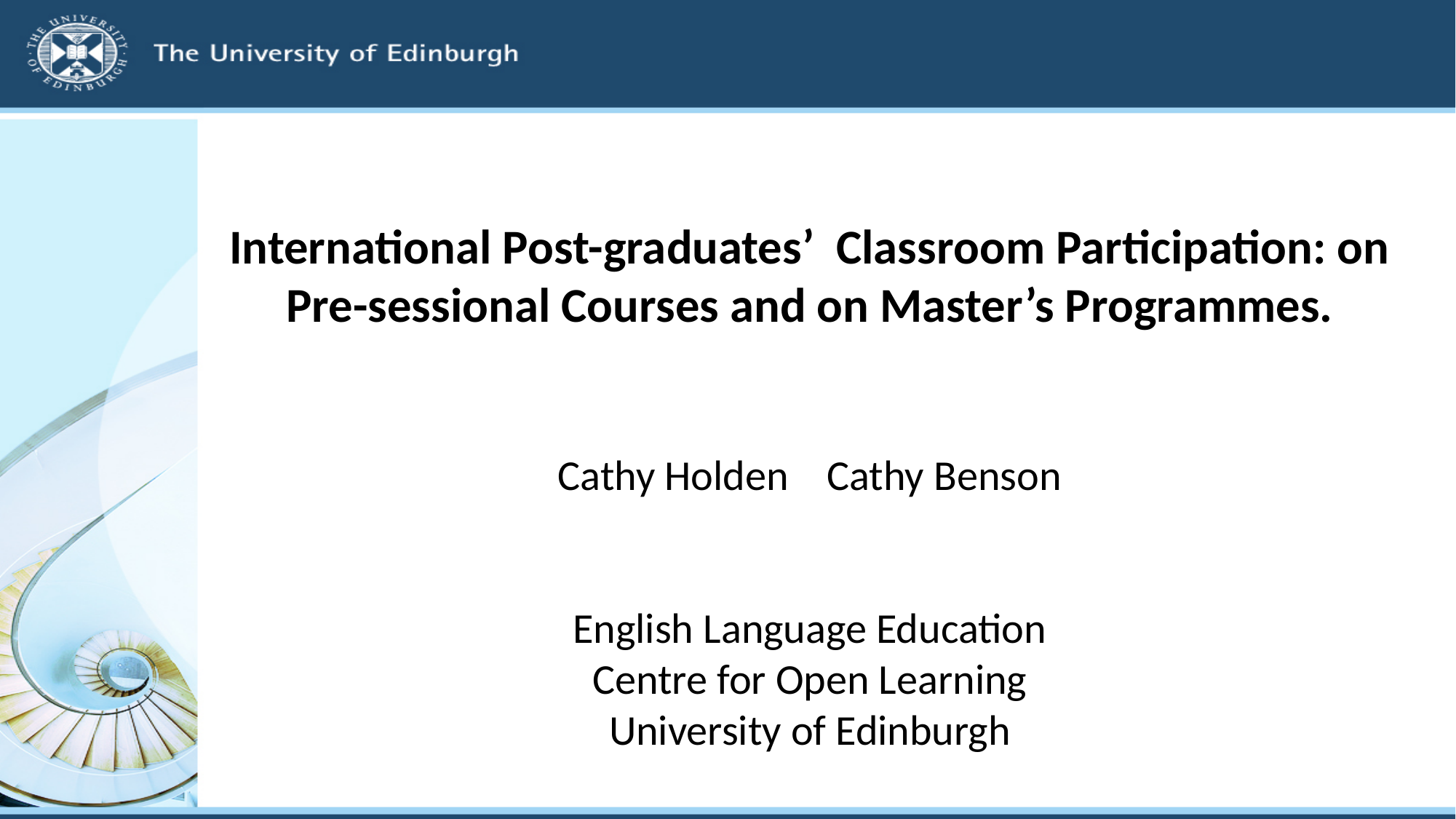

# International Post-graduates’  Classroom Participation: on Pre-sessional Courses and on Master’s Programmes. Cathy Holden    Cathy Benson English Language Education Centre for Open Learning University of Edinburgh